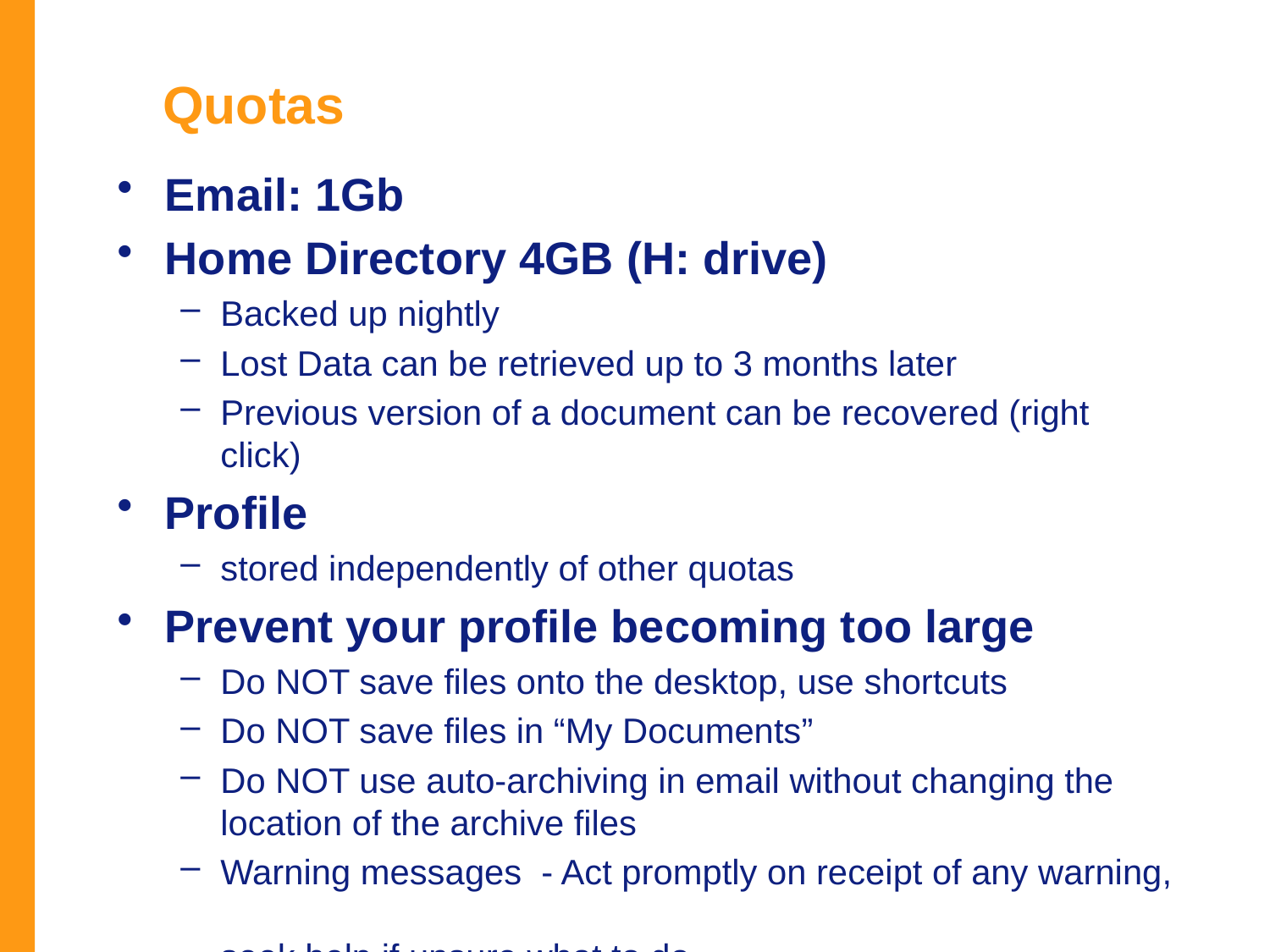

# Quotas
Email: 1Gb
Home Directory 4GB (H: drive)
Backed up nightly
Lost Data can be retrieved up to 3 months later
Previous version of a document can be recovered (right click)
Profile
stored independently of other quotas
Prevent your profile becoming too large
Do NOT save files onto the desktop, use shortcuts
Do NOT save files in “My Documents”
Do NOT use auto-archiving in email without changing the location of the archive files
Warning messages  - Act promptly on receipt of any warning,
seek help if unsure what to do